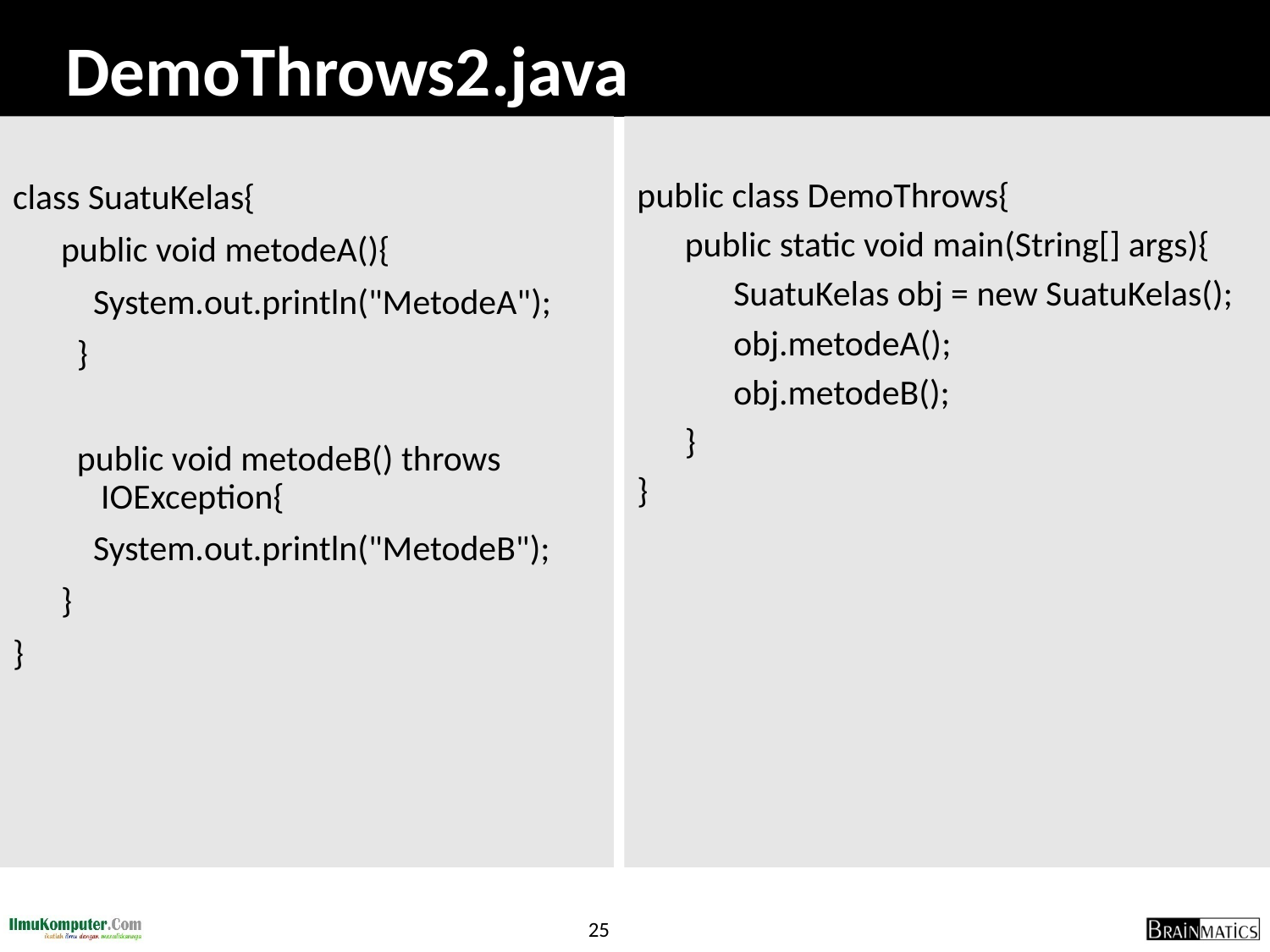

# DemoThrows2.java

class SuatuKelas{
	public void metodeA(){
	    System.out.println("MetodeA");
}

public void metodeB() throws IOException{
	    System.out.println("MetodeB");
	}
}

public class DemoThrows{
	public static void main(String[] args){
SuatuKelas obj = new SuatuKelas();
obj.metodeA();
obj.metodeB();
	}
}